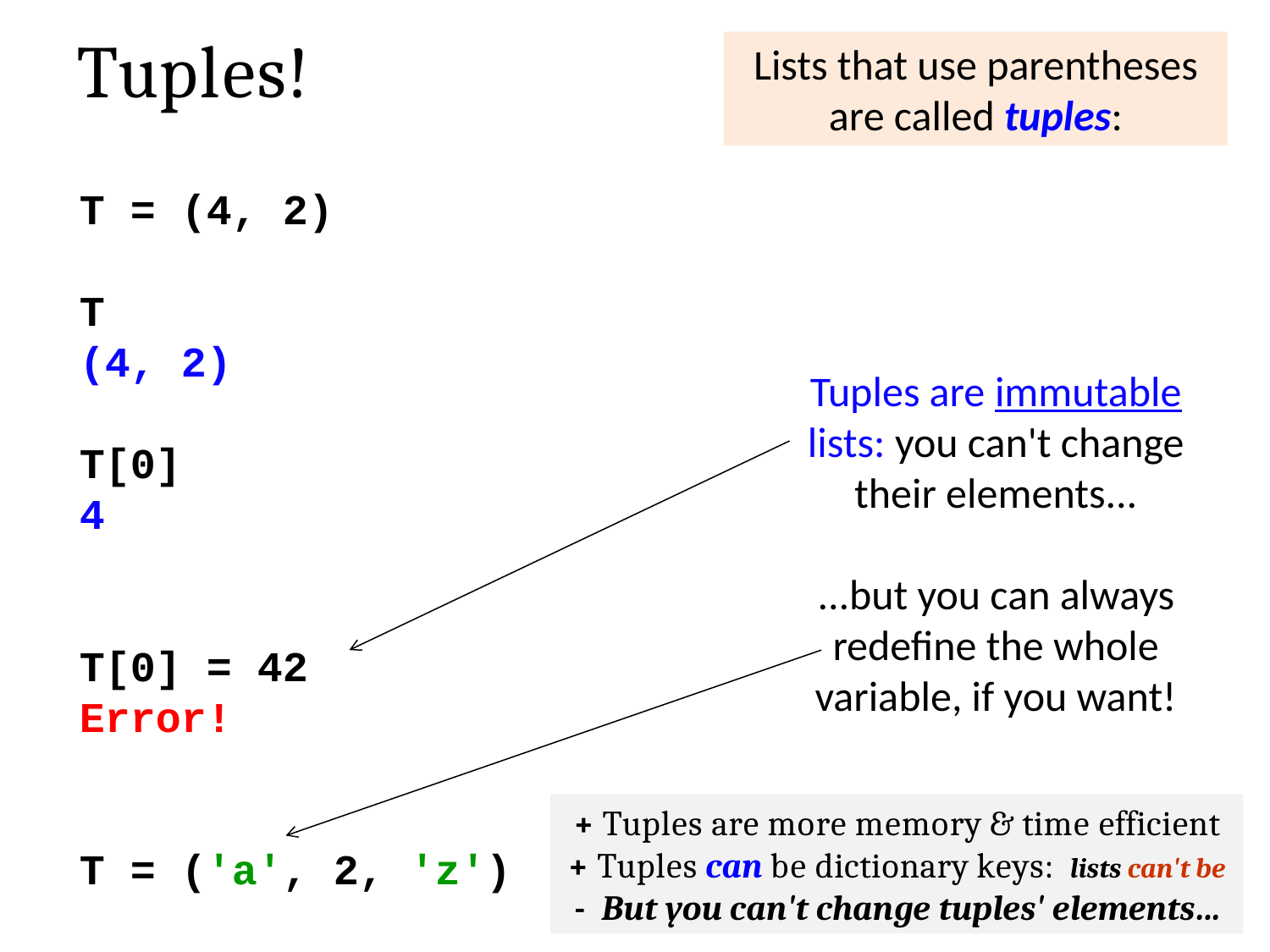

Tuples!
Lists that use parentheses are called tuples:
T = (4, 2)

T
(4, 2)

T[0]
4

T[0] = 42
Error!

T = ('a', 2, 'z')
Tuples are immutable lists: you can't change their elements...

...but you can always redefine the whole variable, if you want!
+ Tuples are more memory & time efficient
+ Tuples can be dictionary keys:  lists can't be
-  But you can't change tuples' elements...